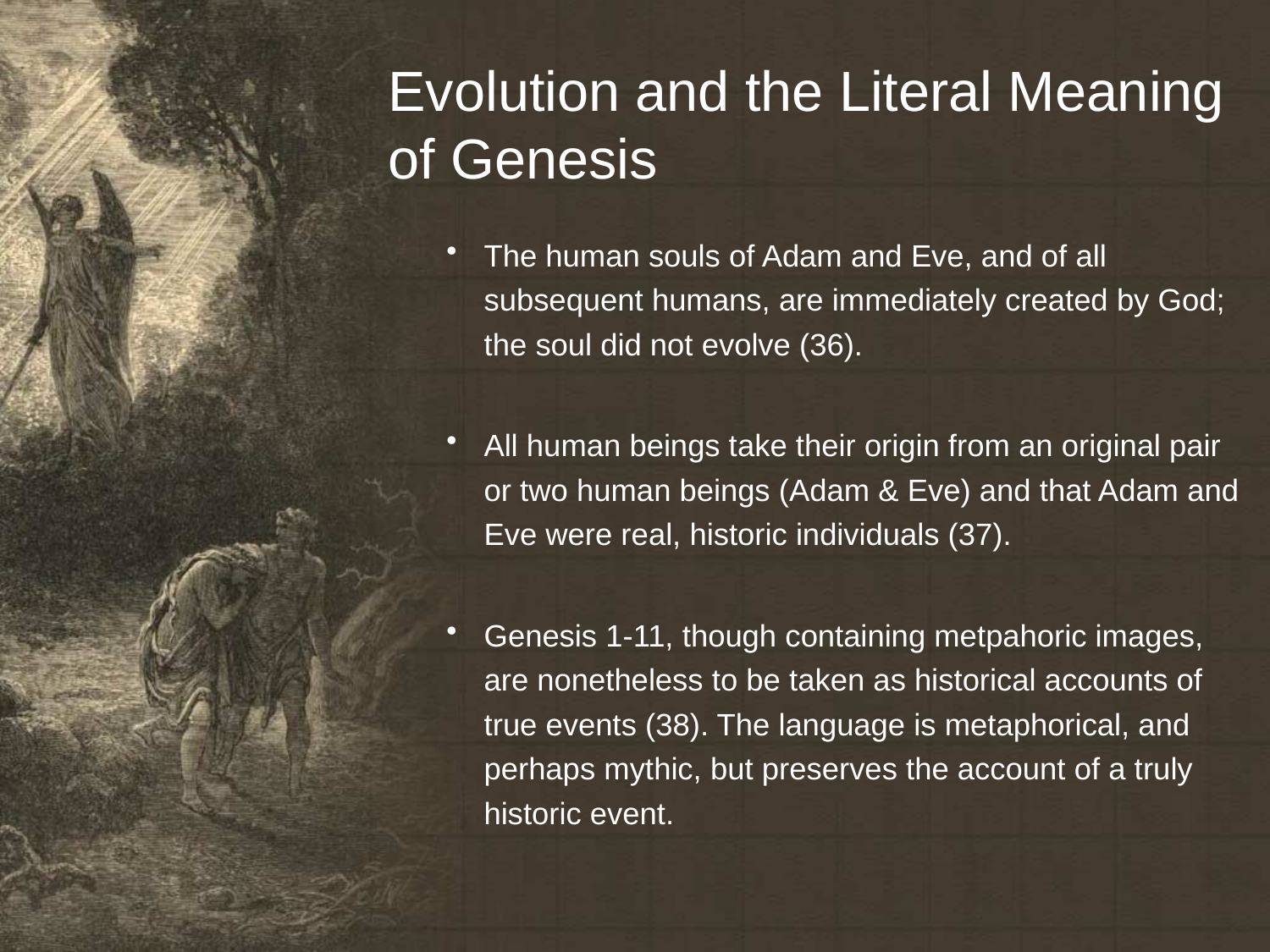

# Evolution and the Literal Meaning of Genesis
The human souls of Adam and Eve, and of all subsequent humans, are immediately created by God; the soul did not evolve (36).

All human beings take their origin from an original pair or two human beings (Adam & Eve) and that Adam and Eve were real, historic individuals (37).

Genesis 1-11, though containing metpahoric images, are nonetheless to be taken as historical accounts of true events (38). The language is metaphorical, and perhaps mythic, but preserves the account of a truly historic event.